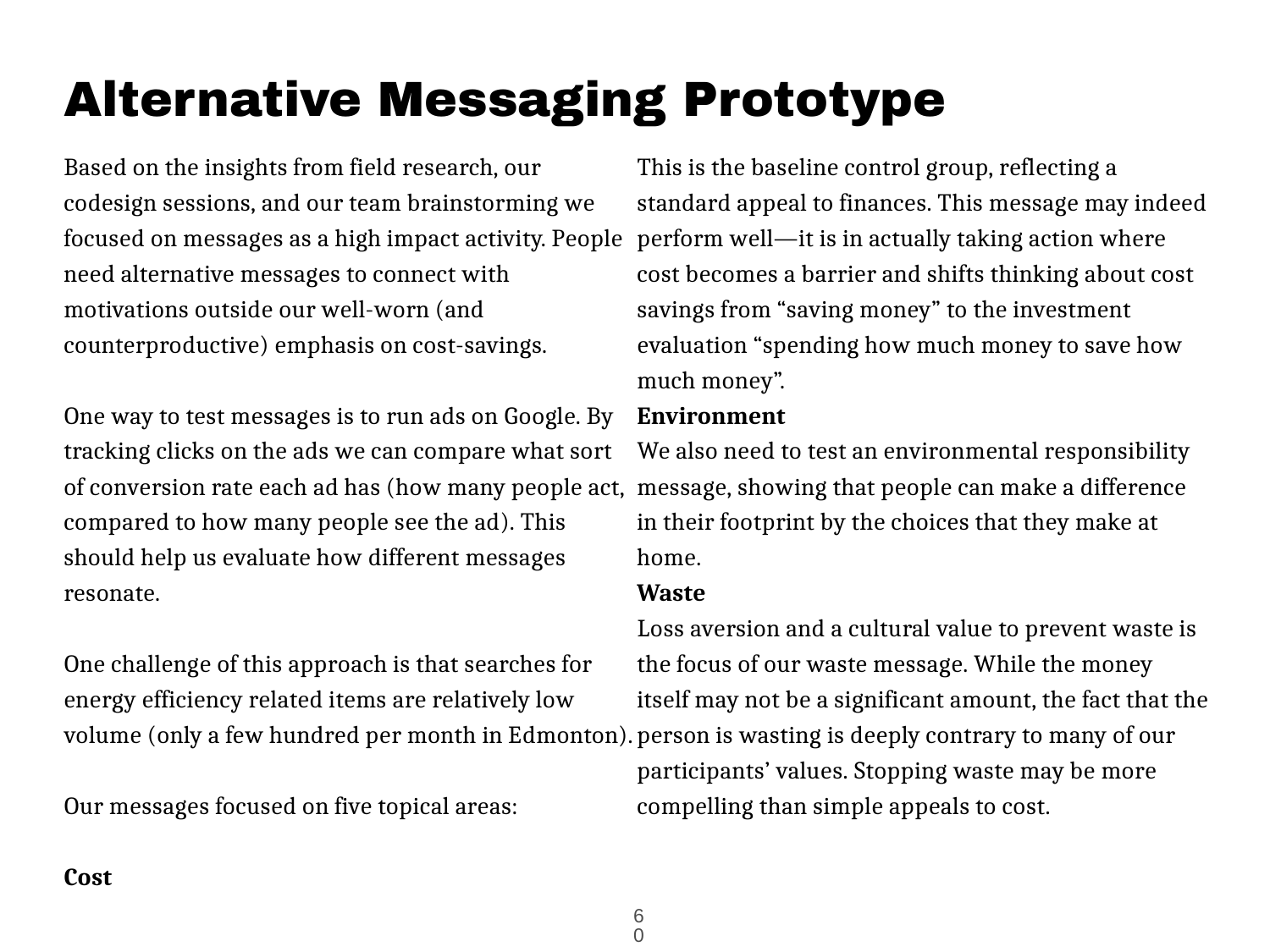

# Alternative Messaging Prototype
Based on the insights from field research, our codesign sessions, and our team brainstorming we focused on messages as a high impact activity. People need alternative messages to connect with motivations outside our well-worn (and counterproductive) emphasis on cost-savings.

One way to test messages is to run ads on Google. By tracking clicks on the ads we can compare what sort of conversion rate each ad has (how many people act, compared to how many people see the ad). This should help us evaluate how different messages resonate.

One challenge of this approach is that searches for energy efficiency related items are relatively low volume (only a few hundred per month in Edmonton).

Our messages focused on five topical areas:

Cost
This is the baseline control group, reflecting a standard appeal to finances. This message may indeed perform well—it is in actually taking action where cost becomes a barrier and shifts thinking about cost savings from “saving money” to the investment evaluation “spending how much money to save how much money”.
Environment
We also need to test an environmental responsibility message, showing that people can make a difference in their footprint by the choices that they make at home.
Waste
Loss aversion and a cultural value to prevent waste is the focus of our waste message. While the money itself may not be a significant amount, the fact that the person is wasting is deeply contrary to many of our participants’ values. Stopping waste may be more compelling than simple appeals to cost.
60